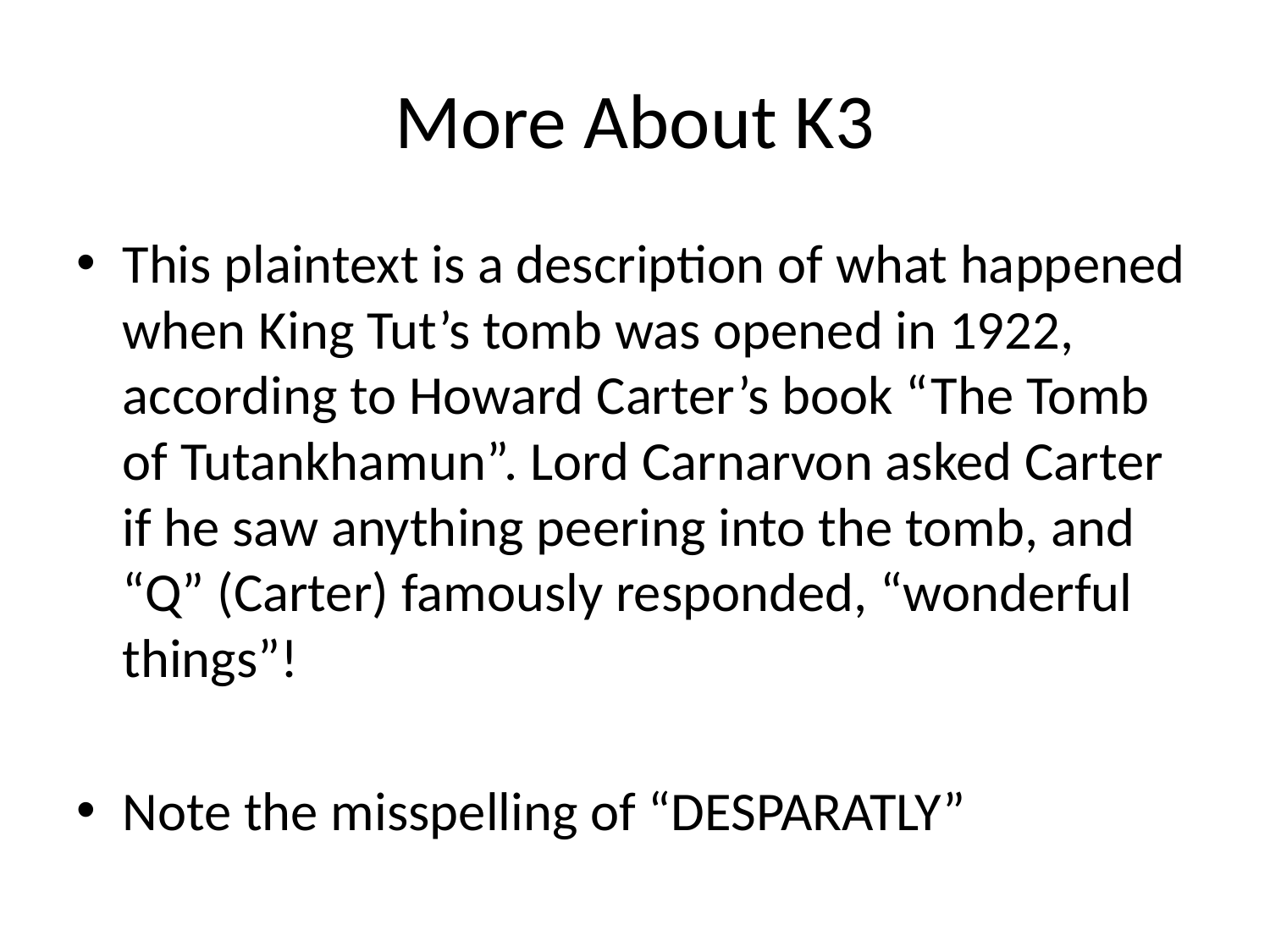

# More About K3
This plaintext is a description of what happened when King Tut’s tomb was opened in 1922, according to Howard Carter’s book “The Tomb of Tutankhamun”. Lord Carnarvon asked Carter if he saw anything peering into the tomb, and “Q” (Carter) famously responded, “wonderful things”!

Note the misspelling of “DESPARATLY”